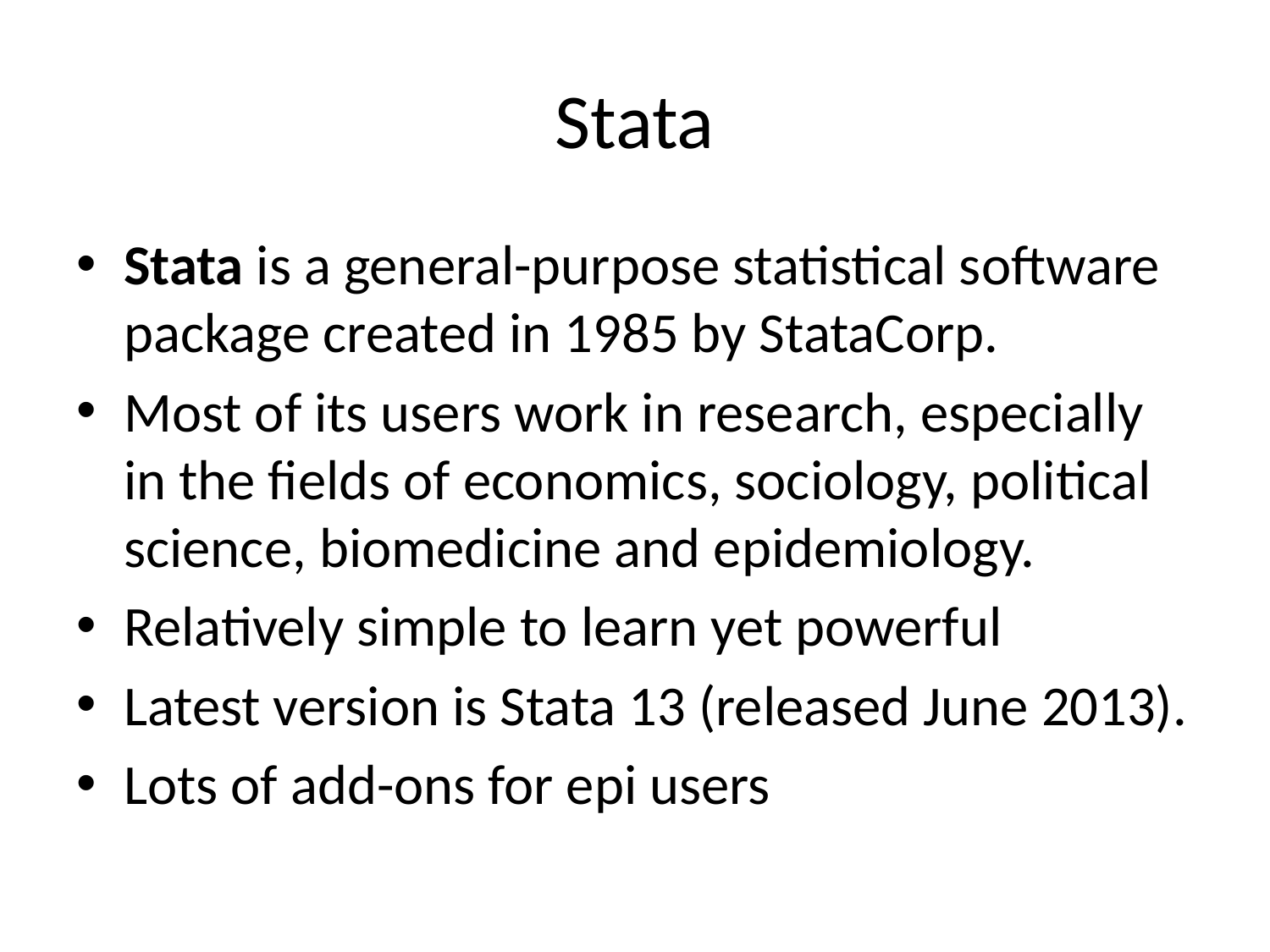

# Stata
Stata is a general-purpose statistical software package created in 1985 by StataCorp.
Most of its users work in research, especially in the fields of economics, sociology, political science, biomedicine and epidemiology.
Relatively simple to learn yet powerful
Latest version is Stata 13 (released June 2013).
Lots of add-ons for epi users